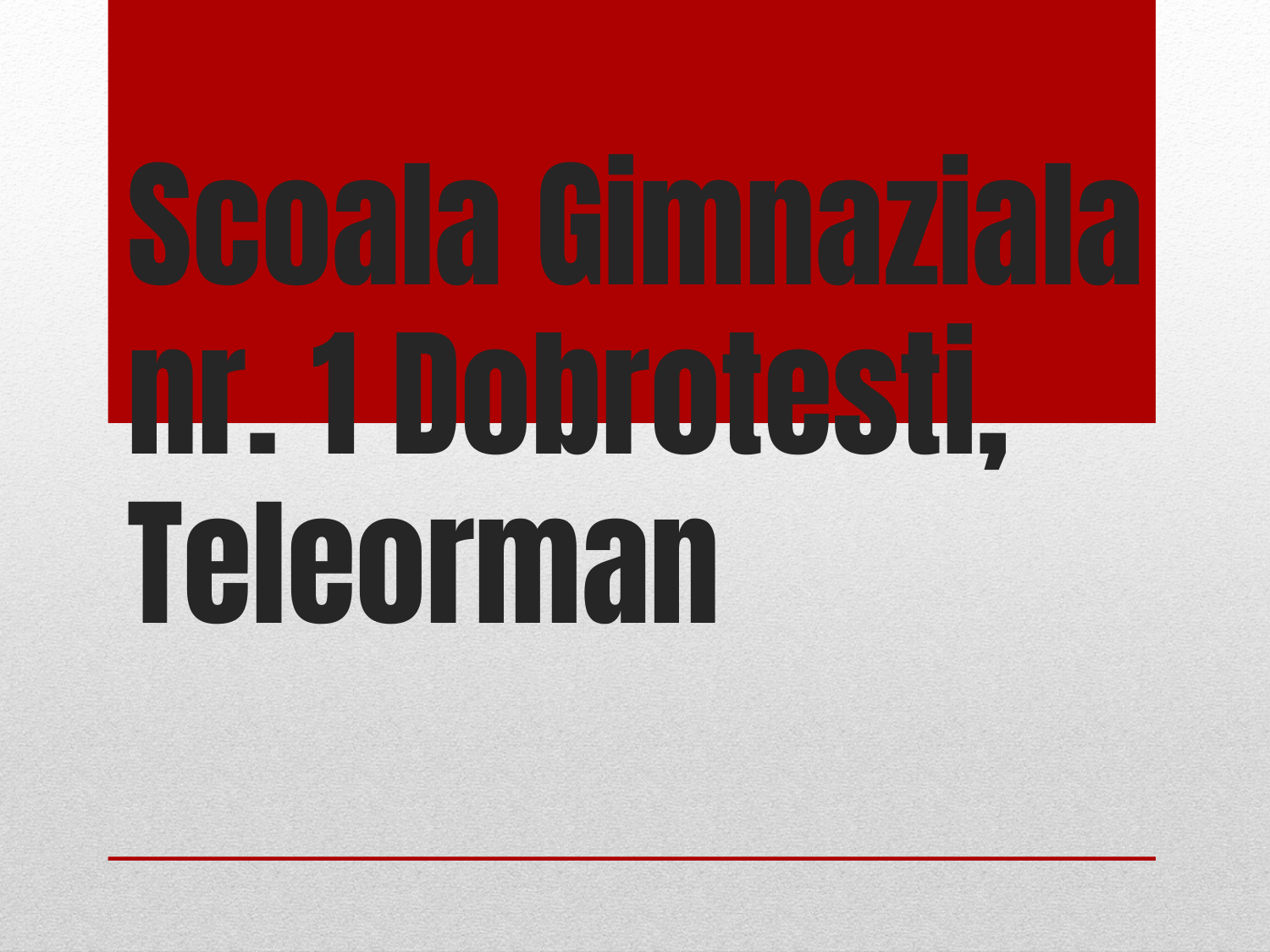

# Scoala Gimnaziala nr. 1 Dobrotesti, Teleorman